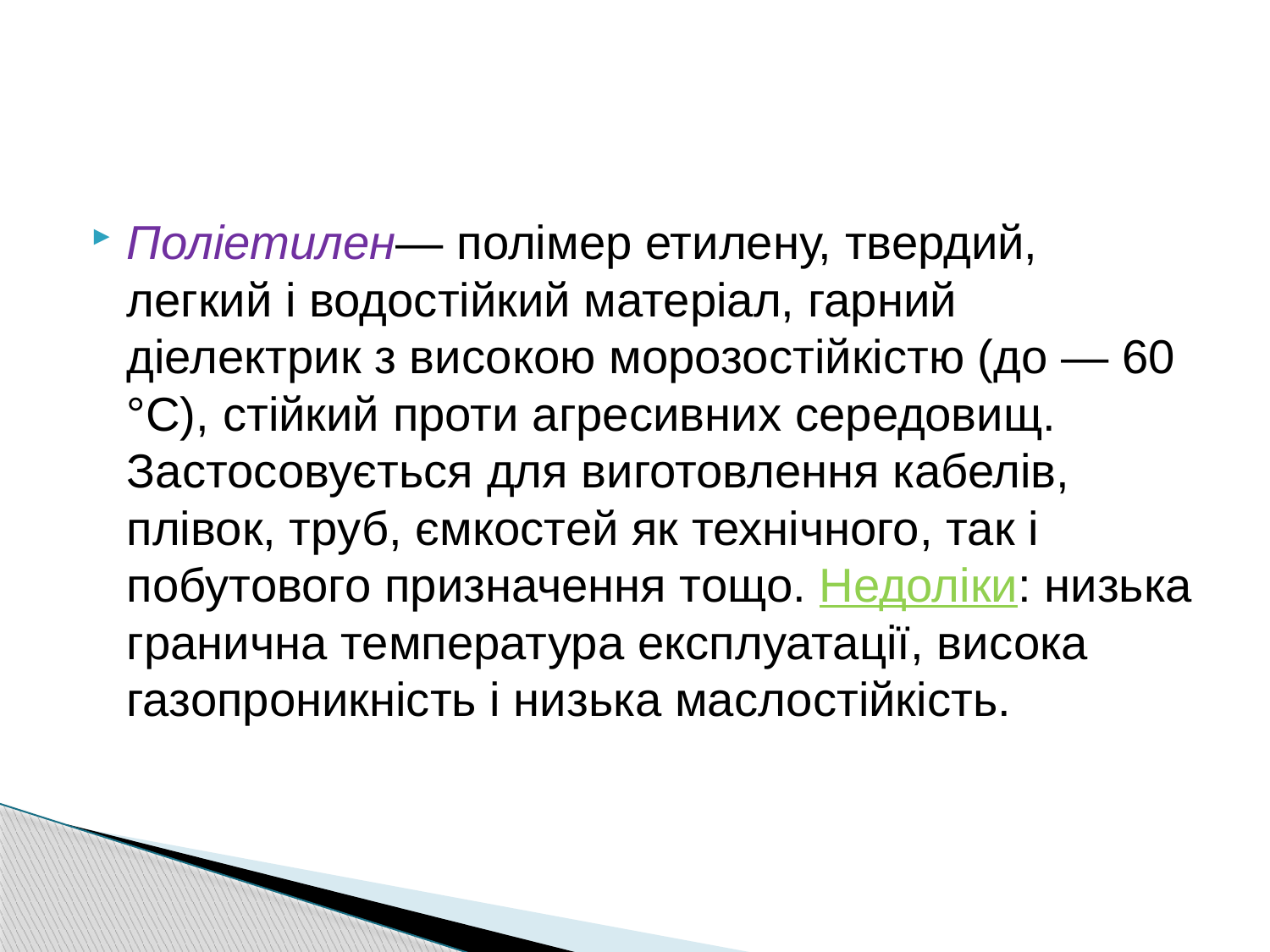

#
Поліетилен— полімер етилену, твердий, легкий і водостійкий матеріал, гарний діелектрик з високою морозостійкістю (до — 60 °C), стійкий проти агресивних середовищ. Застосовується для виготовлення кабелів, плівок, труб, ємкостей як технічного, так і побутового призначення тощо. Недоліки: низька гранична температура експлуатації, висока газопроникність і низька маслостійкість.